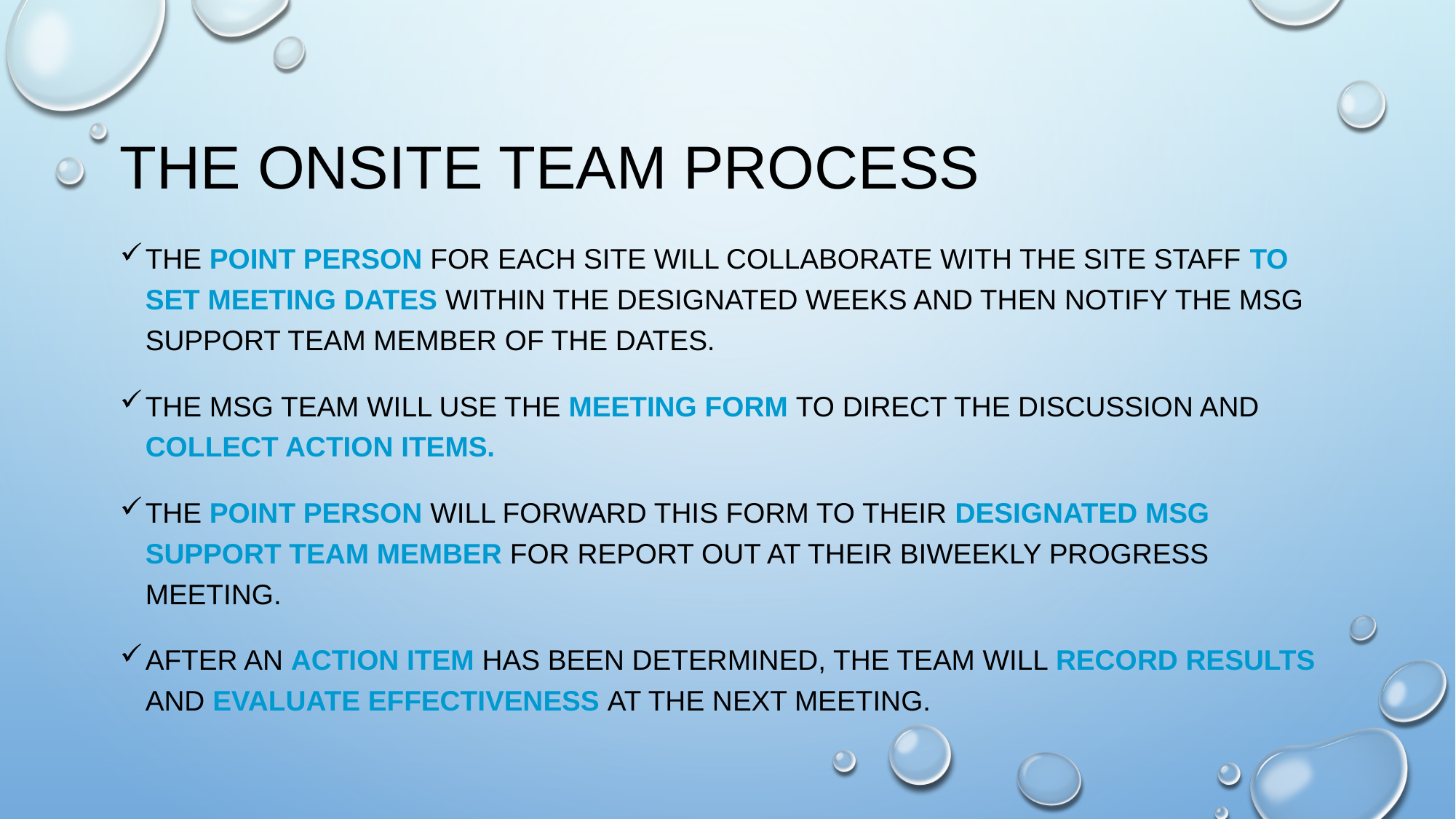

# The ONSITE TEAM Process
THe Point person for each site will Collaborate with the Site Staff to Set meeting Dates within the designated weeks and then Notify the MSG Support Team Member of the dates.
The MSG Team will Use the Meeting Form to direct the discussion and collect action Items.
THe Point person will forward this form to their designated MSG support Team member for report out at their biweekly Progress meeting.
After An action item has been determined, the team will Record results and evaluate effectiveness at the next meeting.